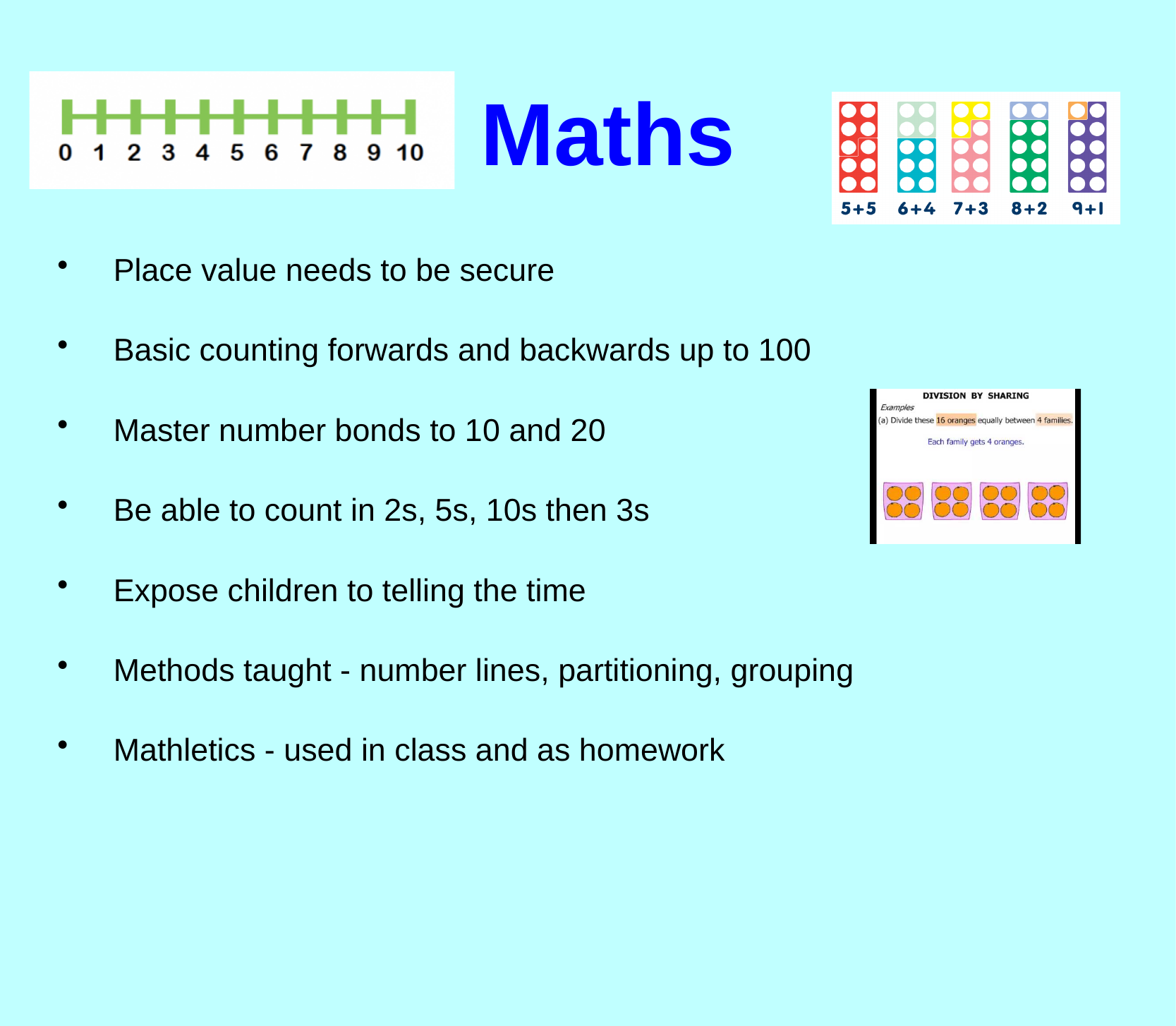

Maths

Place value needs to be secure
Basic counting forwards and backwards up to 100
Master number bonds to 10 and 20
Be able to count in 2s, 5s, 10s then 3s
Expose children to telling the time
Methods taught - number lines, partitioning, grouping
Mathletics - used in class and as homework